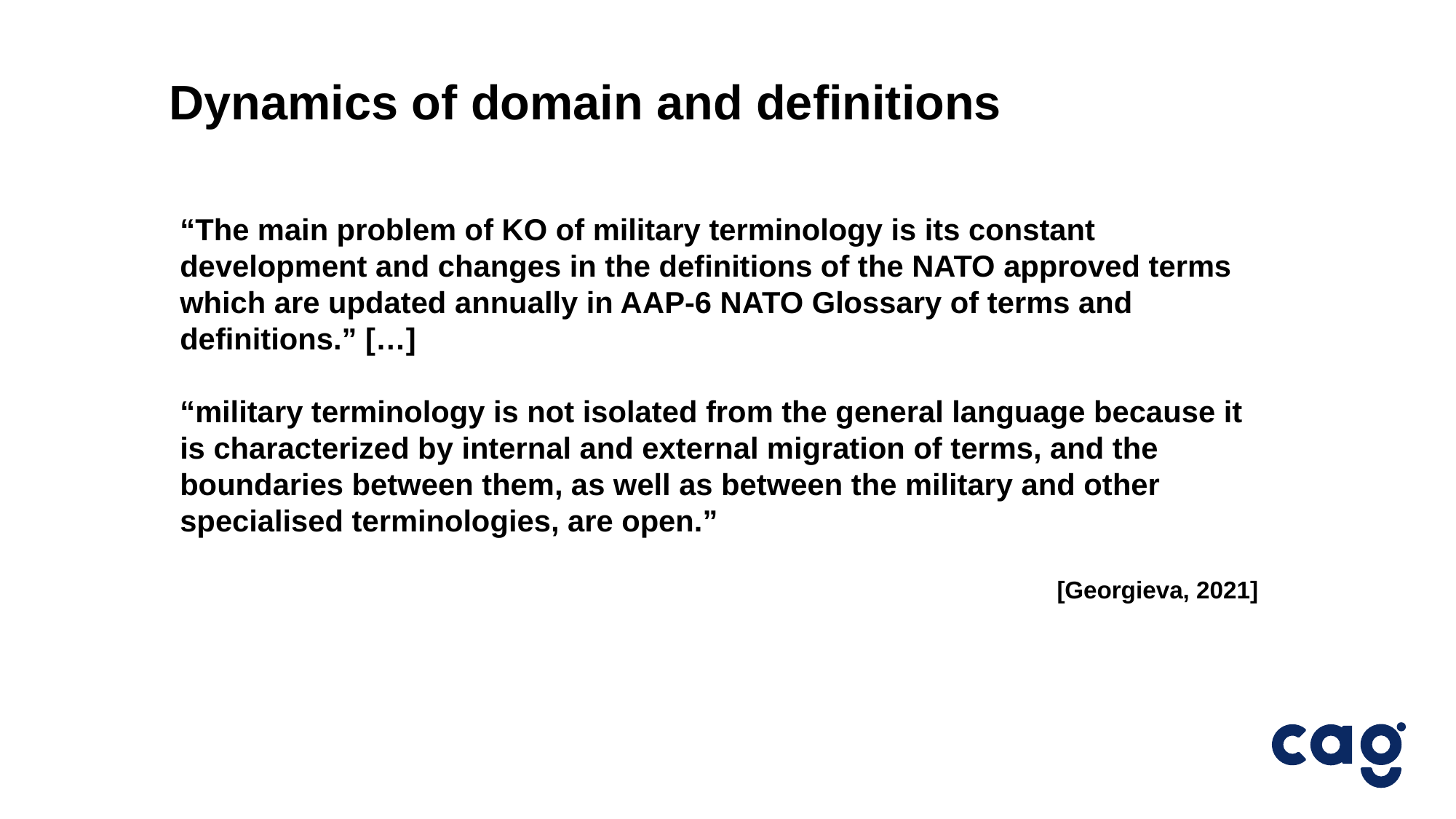

Dynamics of domain and definitions
“The main problem of KO of military terminology is its constant development and changes in the definitions of the NATO approved terms which are updated annually in AAP-6 NATO Glossary of terms and definitions.” […]

“military terminology is not isolated from the general language because it is characterized by internal and external migration of terms, and the boundaries between them, as well as between the military and other specialised terminologies, are open.”

[Georgieva, 2021]
3.6